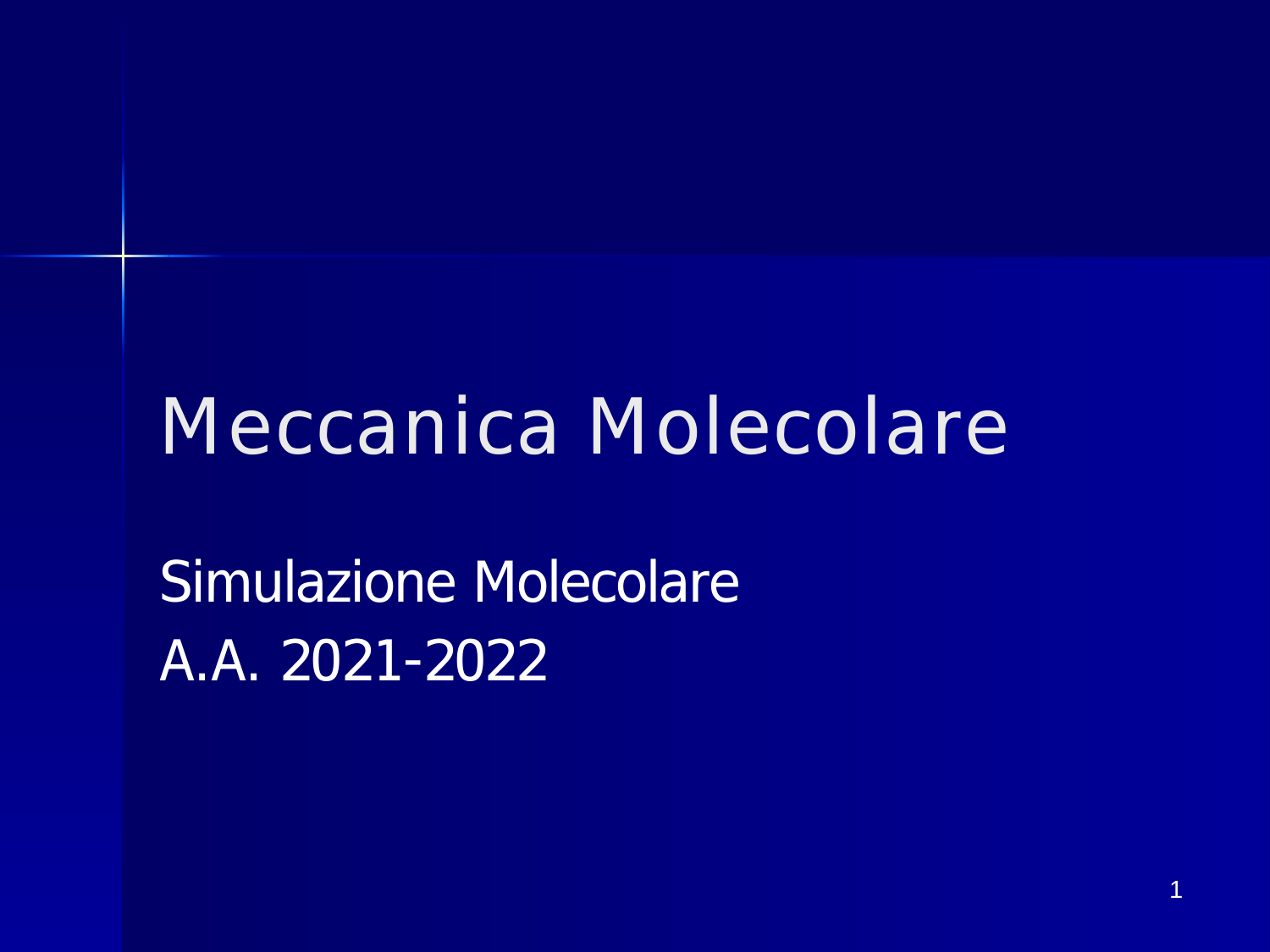

# Meccanica Molecolare
Simulazione Molecolare
A.A. 2021-2022

1